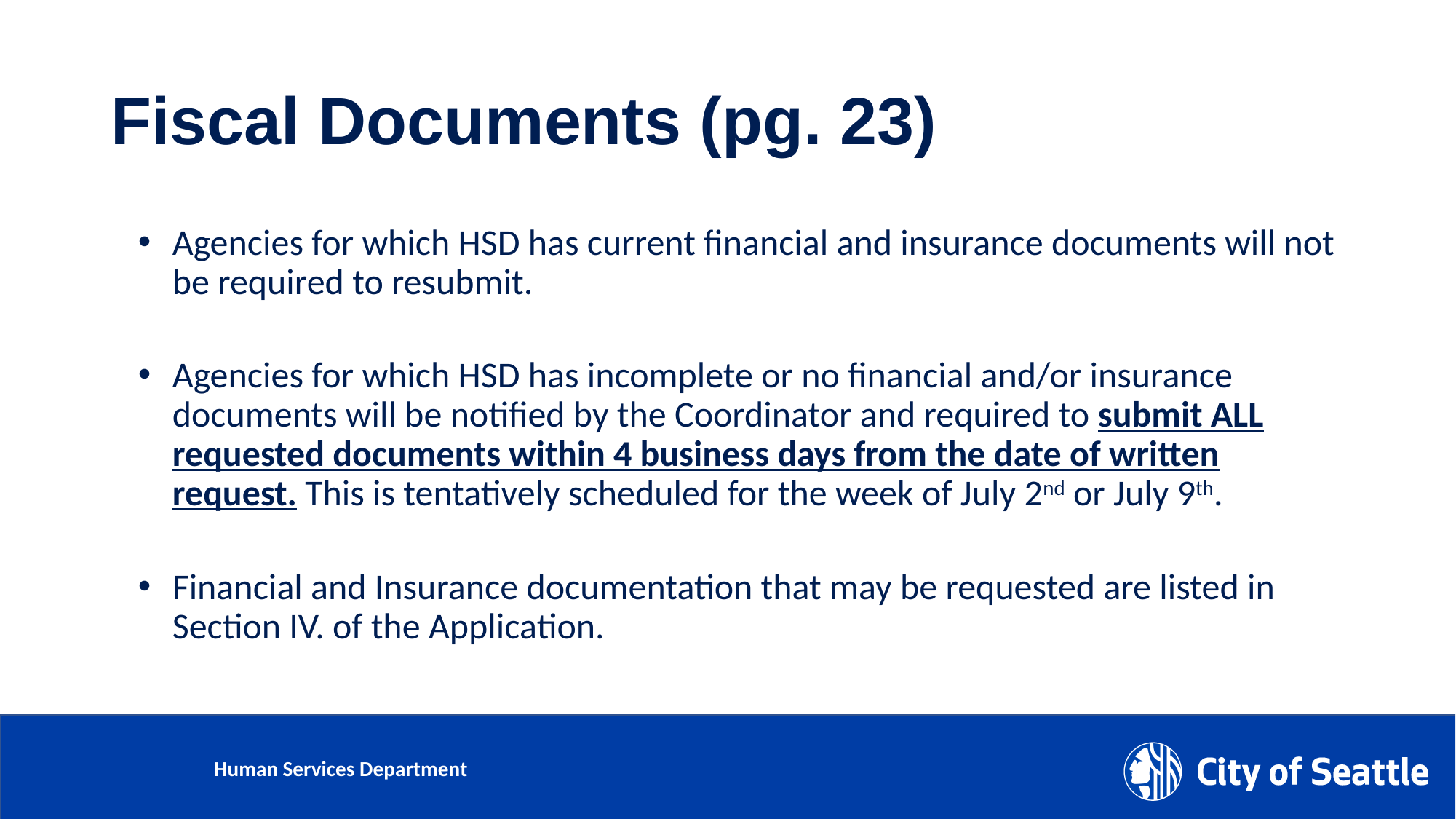

# Fiscal Documents (pg. 23)
Agencies for which HSD has current financial and insurance documents will not be required to resubmit.

Agencies for which HSD has incomplete or no financial and/or insurance documents will be notified by the Coordinator and required to submit ALL requested documents within 4 business days from the date of written request. This is tentatively scheduled for the week of July 2nd or July 9th.

Financial and Insurance documentation that may be requested are listed in Section IV. of the Application.